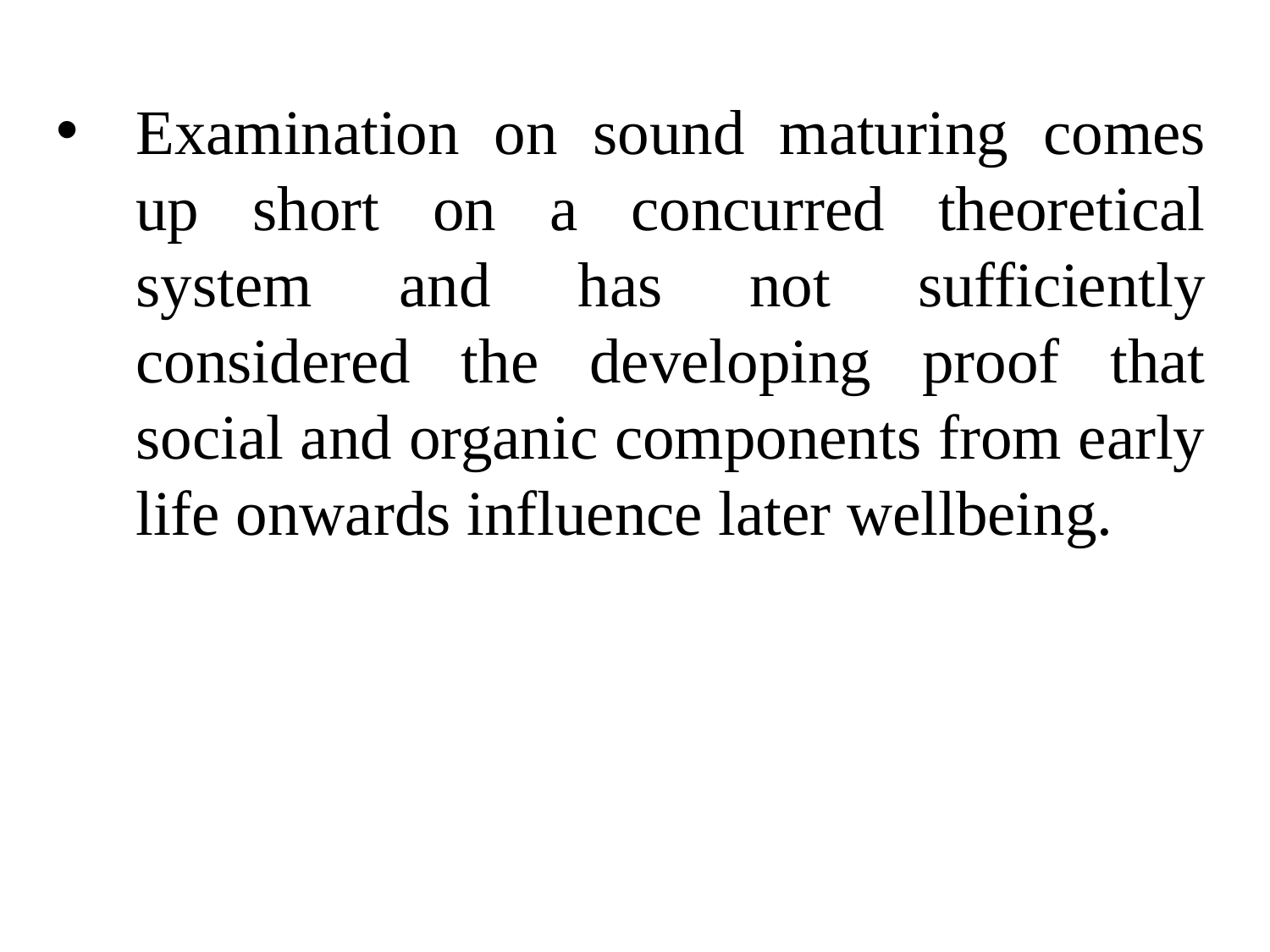

Examination on sound maturing comes up short on a concurred theoretical system and has not sufficiently considered the developing proof that social and organic components from early life onwards influence later wellbeing.